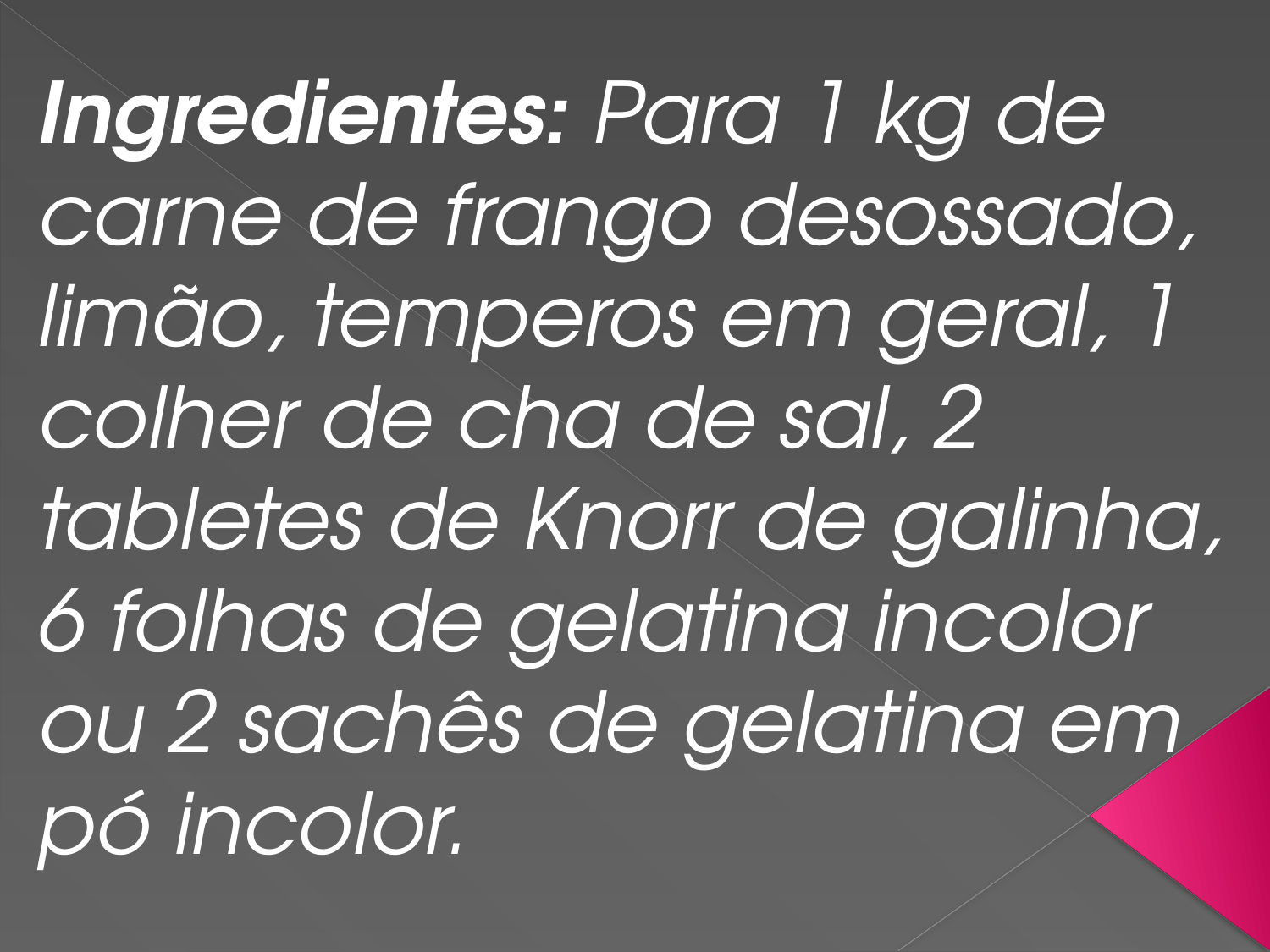

Ingredientes: Para 1 kg de carne de frango desossado, limão, temperos em geral, 1 colher de cha de sal, 2 tabletes de Knorr de galinha, 6 folhas de gelatina incolor ou 2 sachês de gelatina em pó incolor.